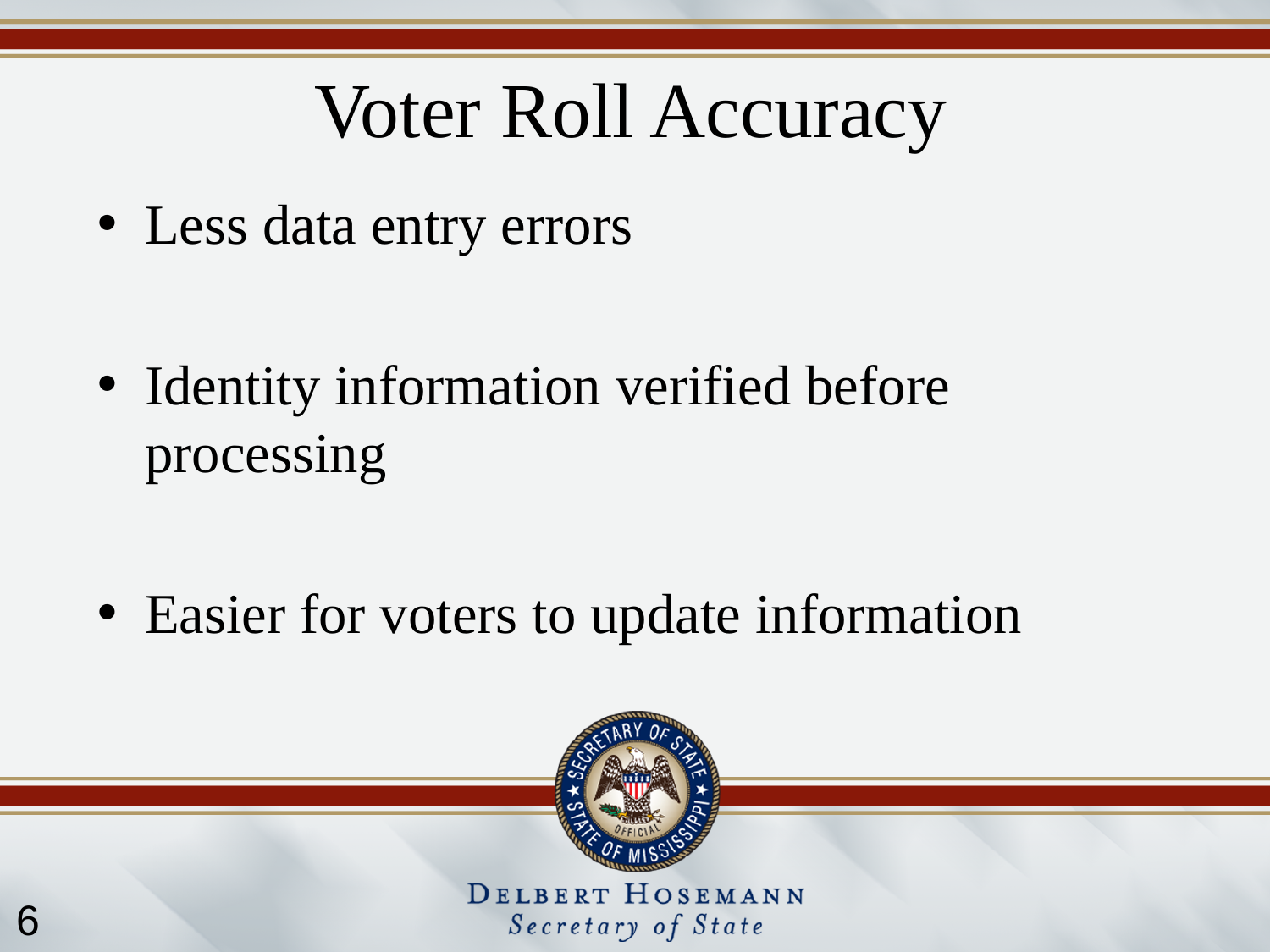

Voter Roll Accuracy

Less data entry errors

Identity information verified before processing

Easier for voters to update information